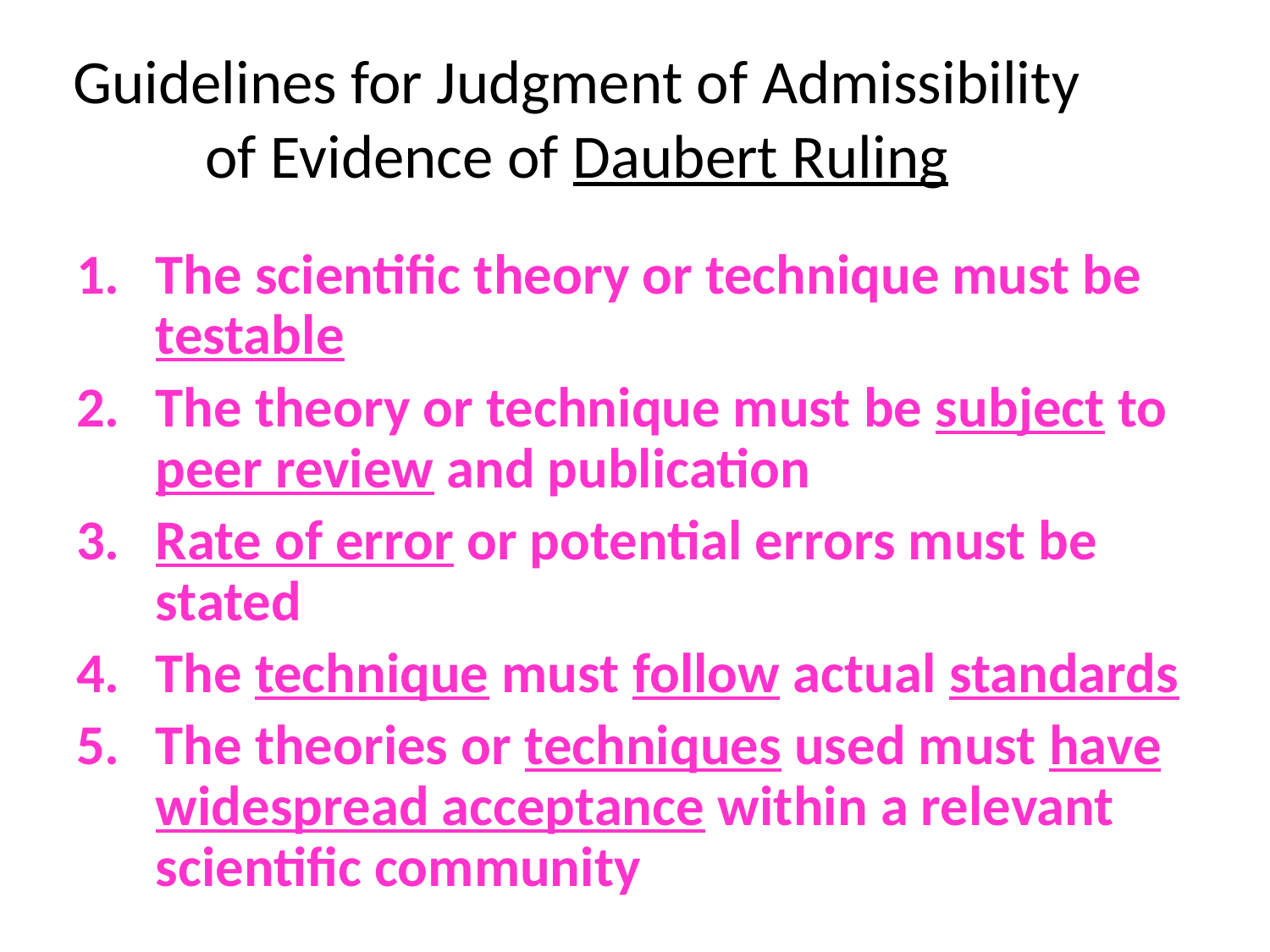

# Guidelines for Judgment of Admissibility of Evidence of Daubert Ruling
The scientific theory or technique must be testable
The theory or technique must be subject to peer review and publication
Rate of error or potential errors must be stated
The technique must follow actual standards
The theories or techniques used must have widespread acceptance within a relevant scientific community